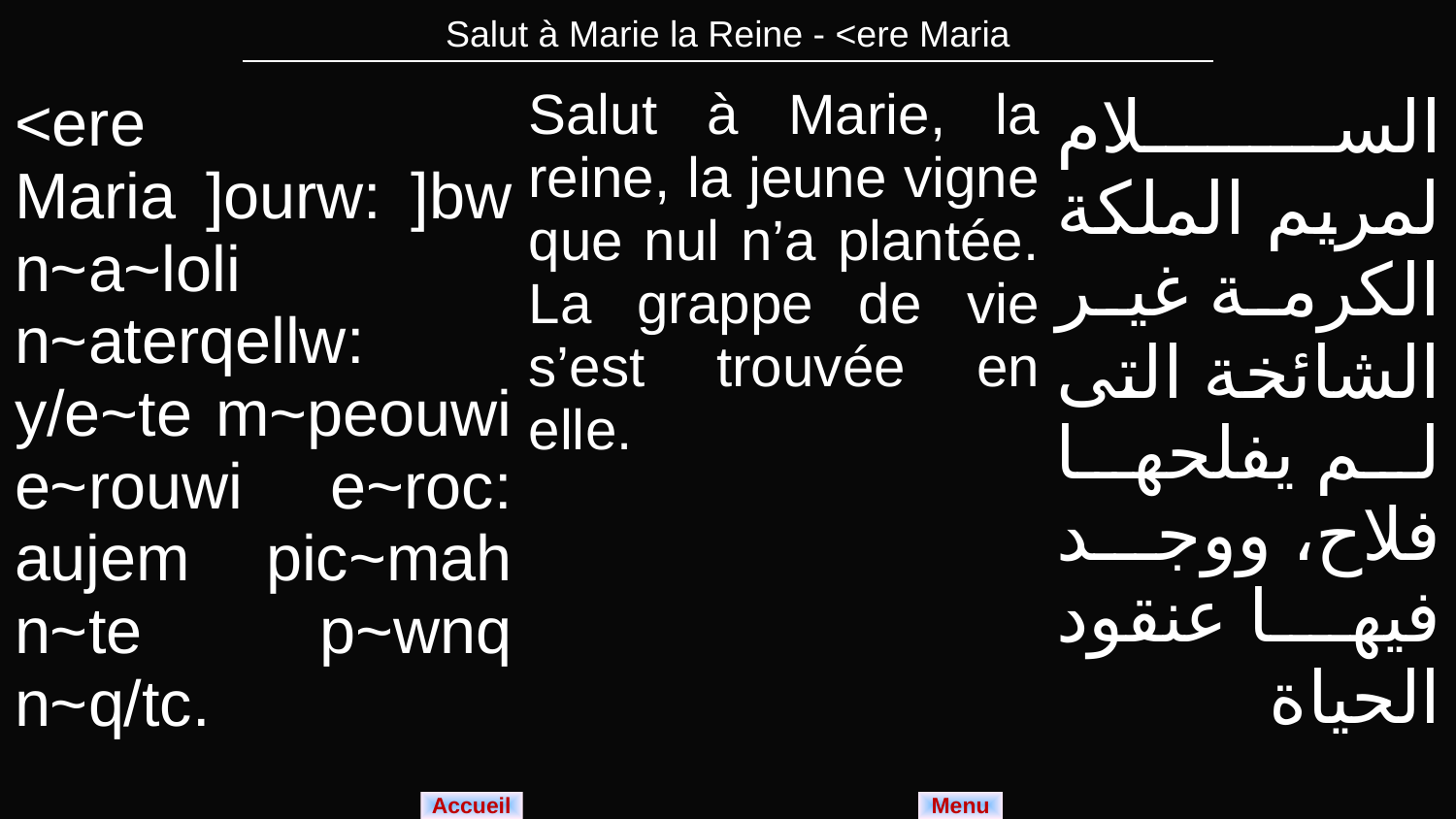

| Salut à Marie la Reine - <ere Maria |
| --- |
| <ere Maria ]ourw: ]bw n~a~loli n~aterqellw: y/e~te m~peouwi e~rouwi e~roc: aujem pic~mah n~te p~wnq n~q/tc. | Salut à Marie, la reine, la jeune vigne que nul n’a plantée. La grappe de vie s’est trouvée en elle. | السلام لمريم الملكة الكرمة غير الشائخة التى لم يفلحها فلاح، ووجد فيها عنقود الحياة |
| --- | --- | --- |
Menu